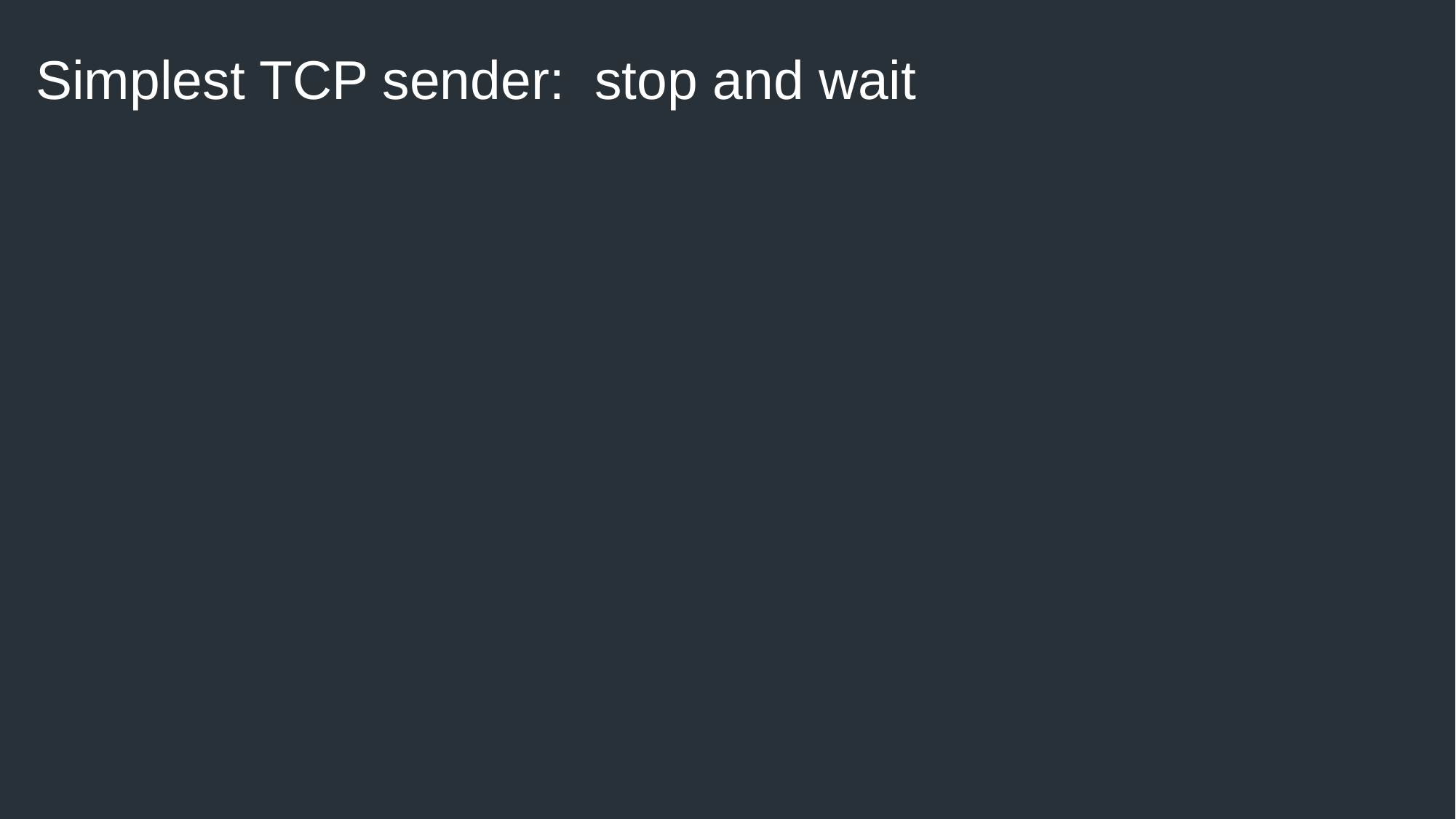

# Simplest TCP sender:  stop and wait